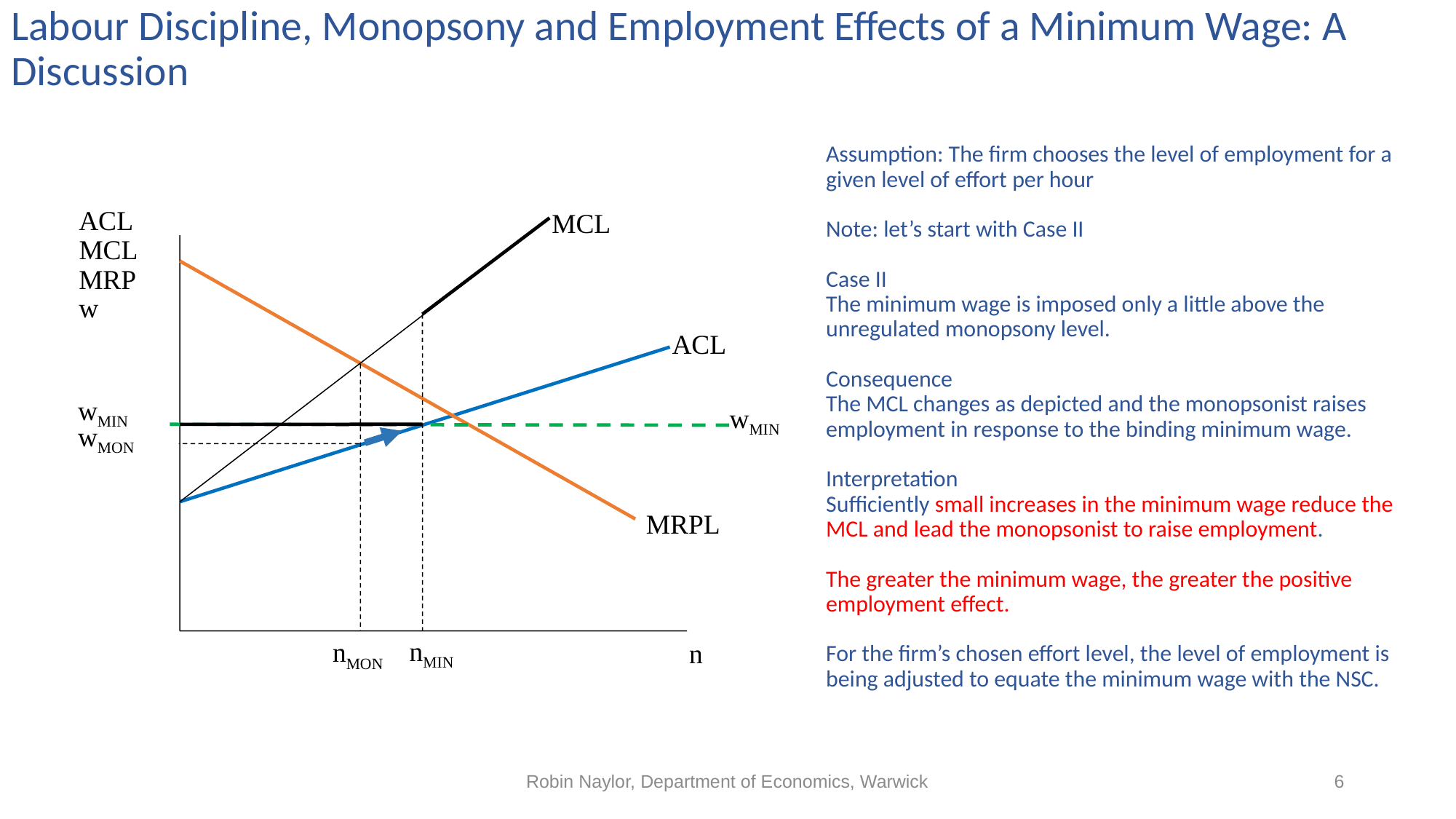

# Labour Discipline, Monopsony and Employment Effects of a Minimum Wage: A Discussion
Assumption: The firm chooses the level of employment for a given level of effort per hour

Note: let’s start with Case II

Case II
The minimum wage is imposed only a little above the unregulated monopsony level.

Consequence
The MCL changes as depicted and the monopsonist raises employment in response to the binding minimum wage.

Interpretation
Sufficiently small increases in the minimum wage reduce the MCL and lead the monopsonist to raise employment.

The greater the minimum wage, the greater the positive employment effect.

For the firm’s chosen effort level, the level of employment is being adjusted to equate the minimum wage with the NSC.

ACL
MCL

MCL

MRP

w

ACL

wMIN
wMIN
wMON

MRPL
nMIN
nMON

n
Robin Naylor, Department of Economics, Warwick
6